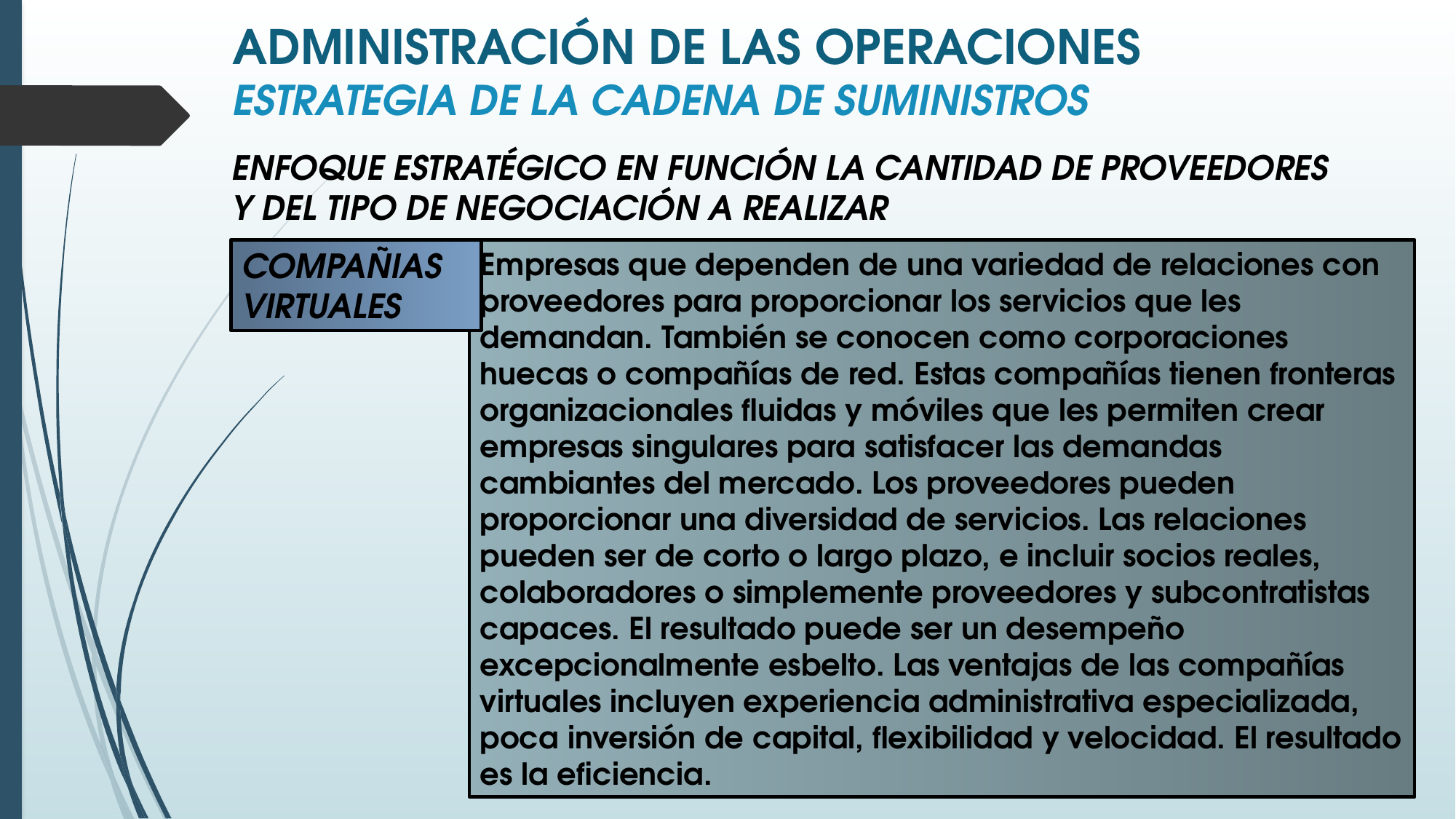

# ADMINISTRACIÓN DE LAS OPERACIONES ESTRATEGIA DE LA CADENA DE SUMINISTROS
ENFOQUE ESTRATÉGICO EN FUNCIÓN LA CANTIDAD DE PROVEEDORES Y DEL TIPO DE NEGOCIACIÓN A REALIZAR
COMPAÑIAS VIRTUALES
Empresas que dependen de una variedad de relaciones con proveedores para proporcionar los servicios que les demandan. También se conocen como corporaciones huecas o compañías de red. Estas compañías tienen fronteras organizacionales fluidas y móviles que les permiten crear empresas singulares para satisfacer las demandas cambiantes del mercado. Los proveedores pueden proporcionar una diversidad de servicios. Las relaciones pueden ser de corto o largo plazo, e incluir socios reales, colaboradores o simplemente proveedores y subcontratistas capaces. El resultado puede ser un desempeño excepcionalmente esbelto. Las ventajas de las compañías virtuales incluyen experiencia administrativa especializada, poca inversión de capital, flexibilidad y velocidad. El resultado es la eficiencia.